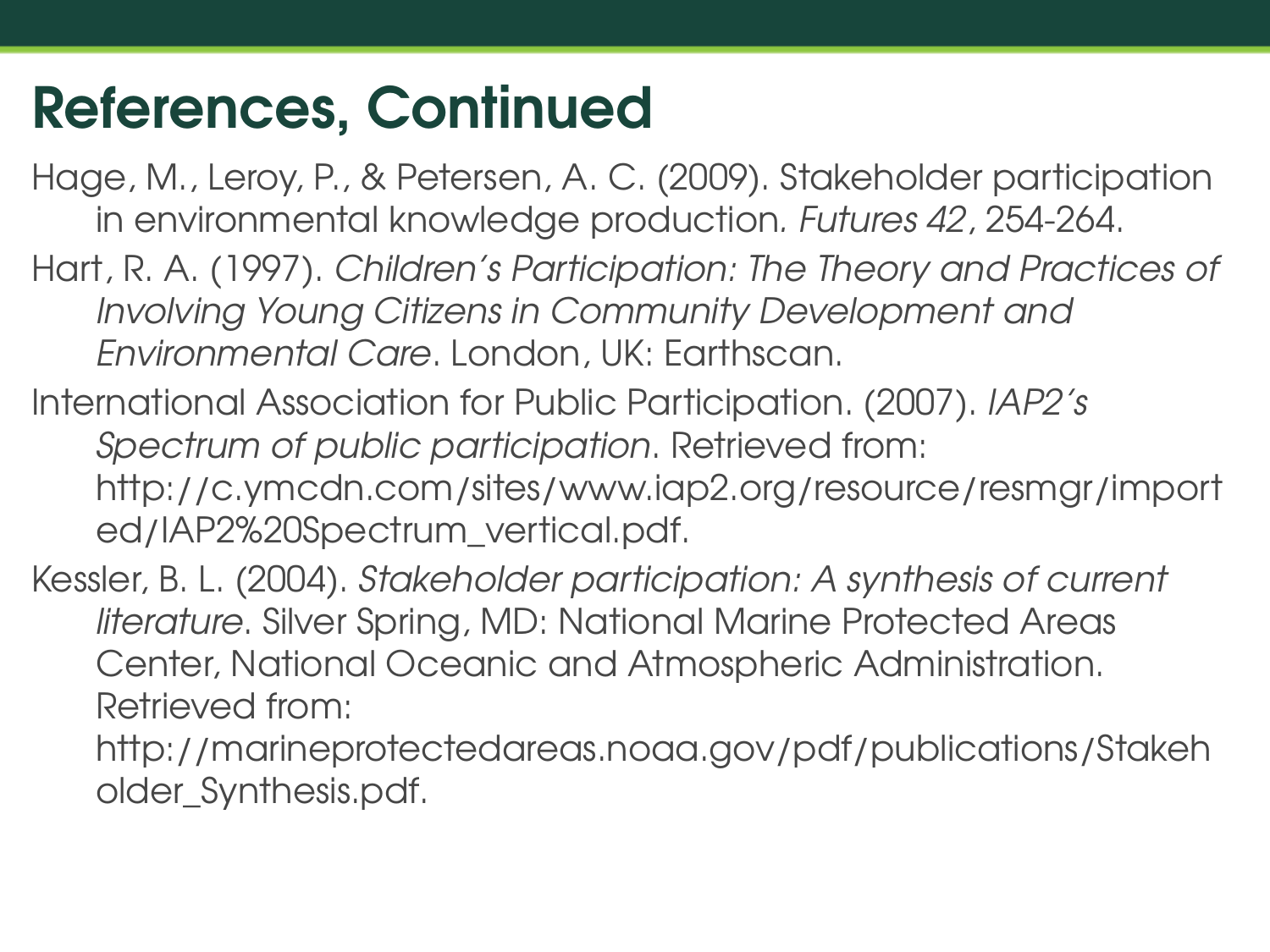

# References, Continued
Hage, M., Leroy, P., & Petersen, A. C. (2009). Stakeholder participation in environmental knowledge production. Futures 42, 254-264.
Hart, R. A. (1997). Children’s Participation: The Theory and Practices of Involving Young Citizens in Community Development and Environmental Care. London, UK: Earthscan.
International Association for Public Participation. (2007). IAP2’s Spectrum of public participation. Retrieved from: http://c.ymcdn.com/sites/www.iap2.org/resource/resmgr/imported/IAP2%20Spectrum_vertical.pdf.
Kessler, B. L. (2004). Stakeholder participation: A synthesis of current literature. Silver Spring, MD: National Marine Protected Areas Center, National Oceanic and Atmospheric Administration. Retrieved from: http://marineprotectedareas.noaa.gov/pdf/publications/Stakeholder_Synthesis.pdf.